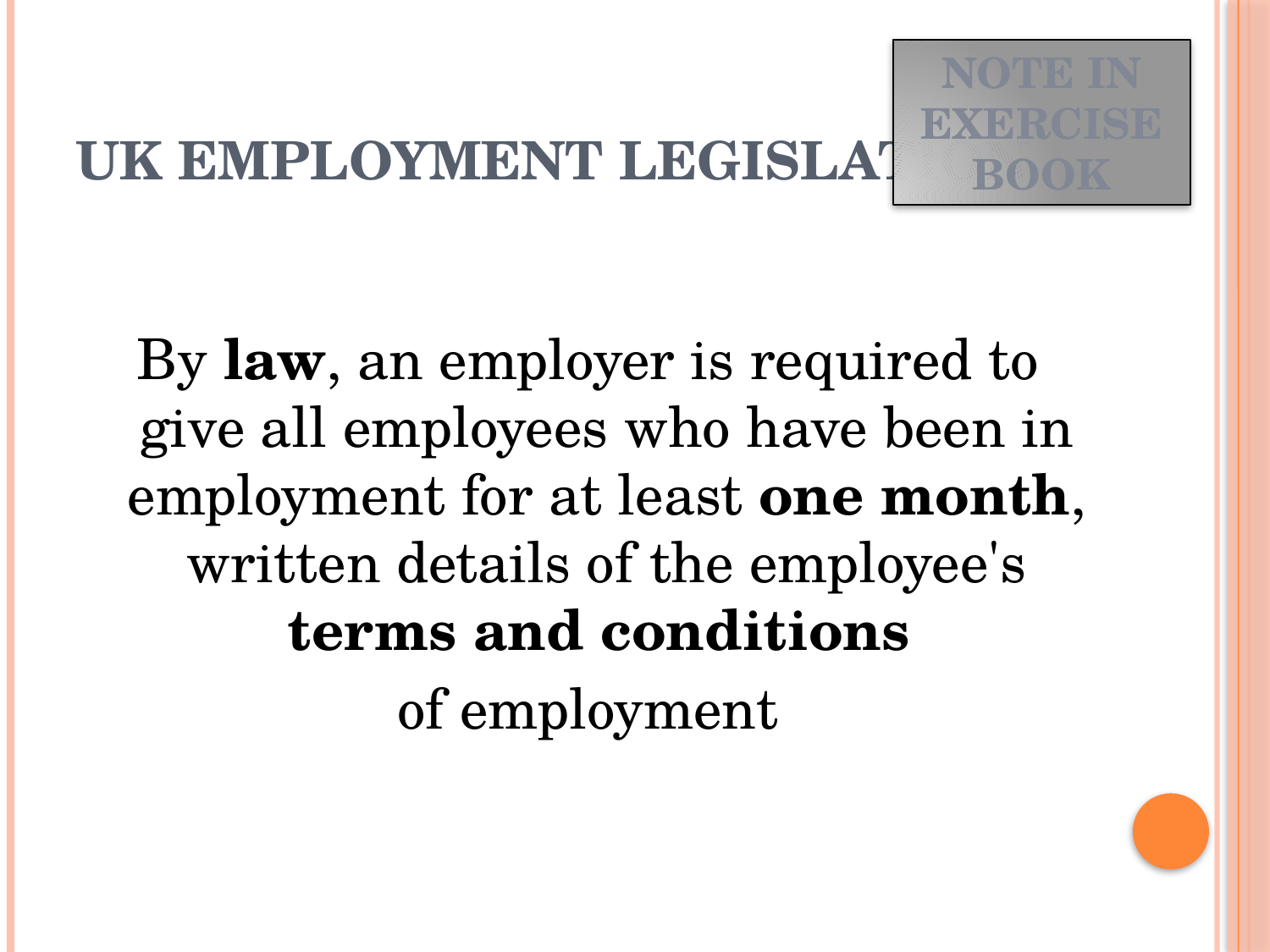

# UK Employment legislation
NOTE IN EXERCISE BOOK
By law, an employer is required to give all employees who have been in employment for at least one month, written details of the employee's terms and conditions
of employment